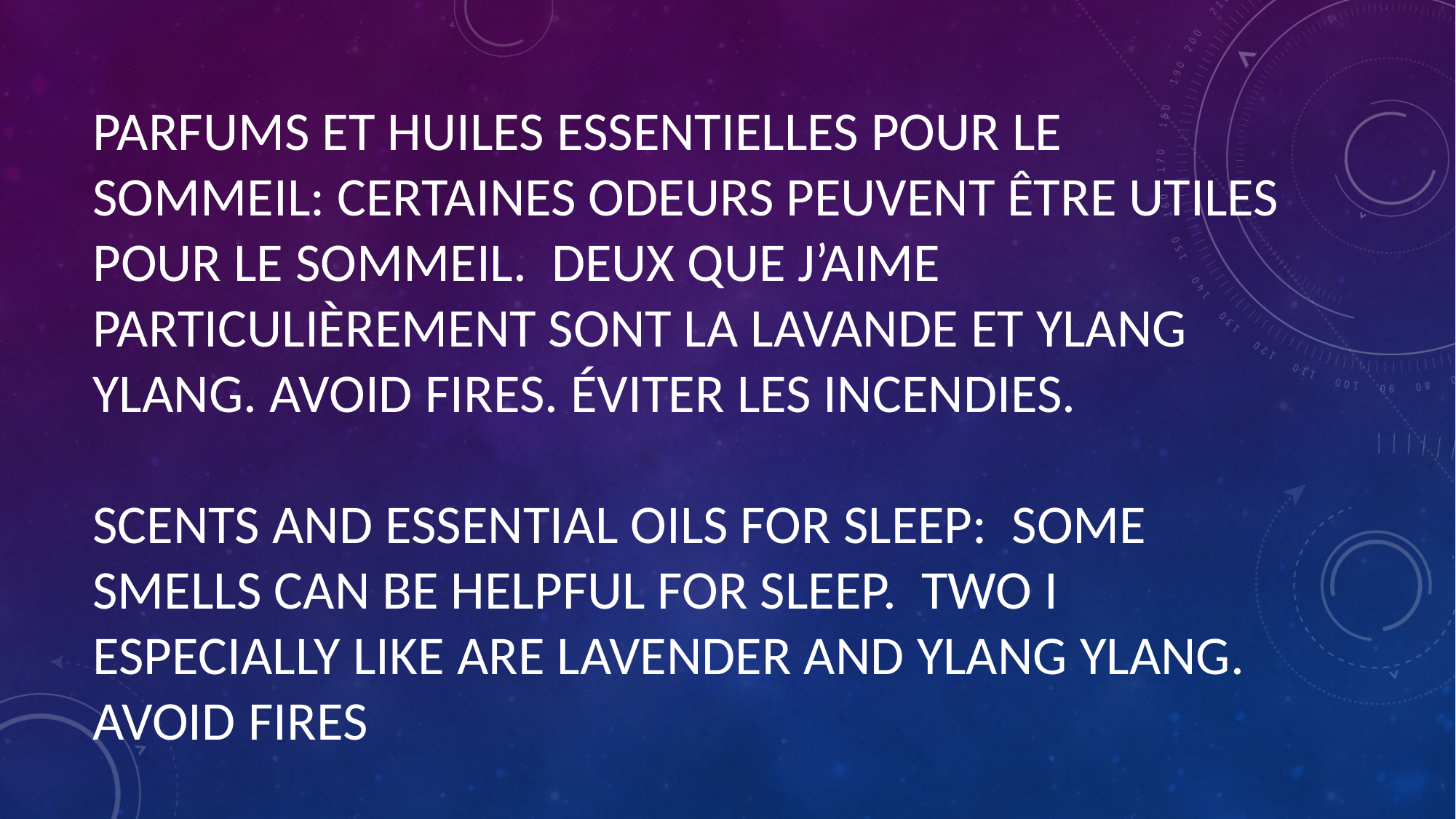

# Parfums et huiles essentielles pour le sommeil: Certaines odeurs peuvent être utiles pour le sommeil.  Deux que j’aime particulièrement sont la lavande et ylang ylang. Avoid fires. Éviter les incendies. Scents and essential oils for sleep:  Some smells can be helpful for sleep.  Two I especially like are lavender and ylang ylang. Avoid fires